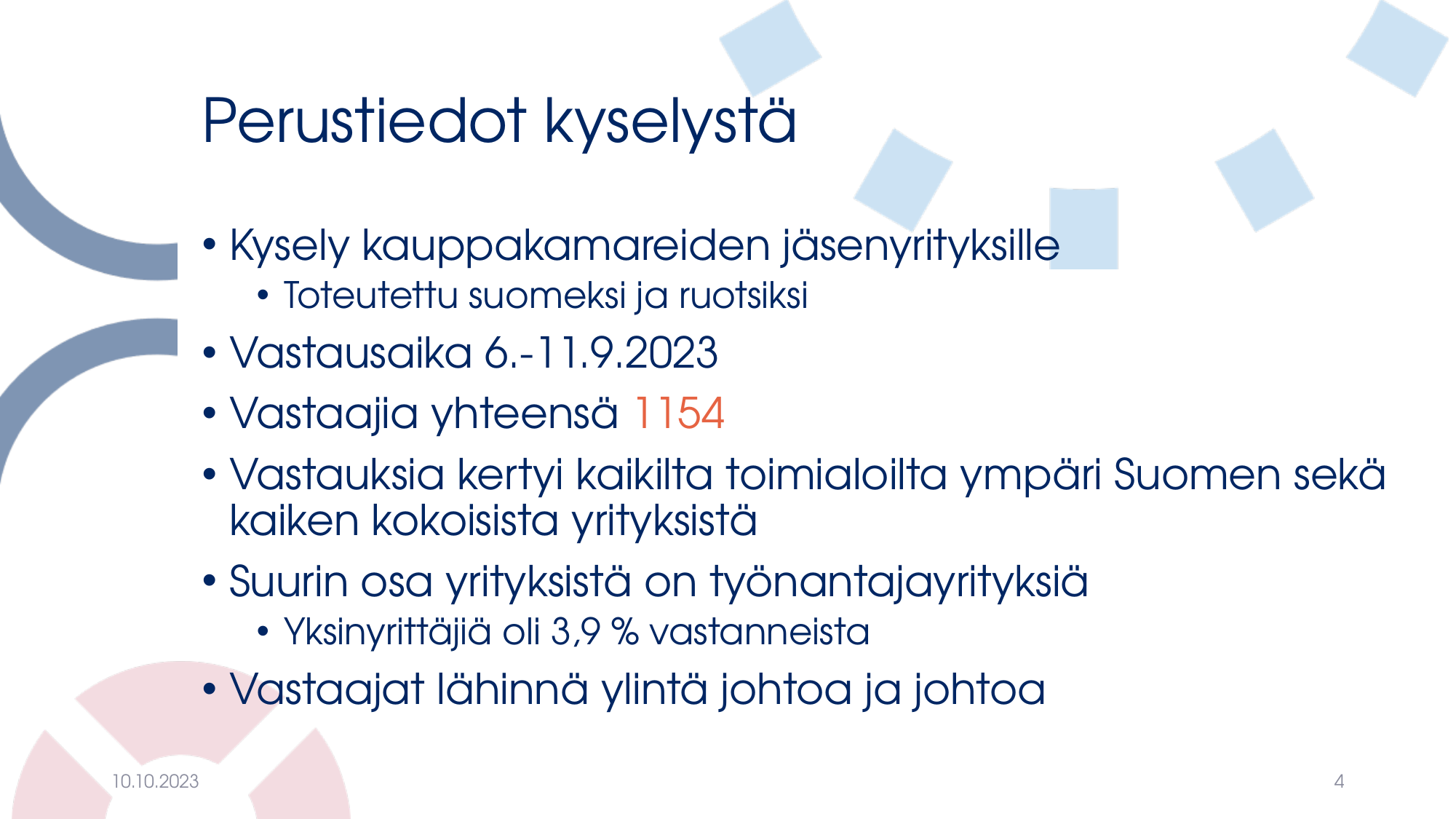

# Perustiedot kyselystä
Kysely kauppakamareiden jäsenyrityksille
Toteutettu suomeksi ja ruotsiksi
Vastausaika 6.-11.9.2023
Vastaajia yhteensä 1154
Vastauksia kertyi kaikilta toimialoilta ympäri Suomen sekä kaiken kokoisista yrityksistä
Suurin osa yrityksistä on työnantajayrityksiä
Yksinyrittäjiä oli 3,9 % vastanneista
Vastaajat lähinnä ylintä johtoa ja johtoa
10.10.2023

4